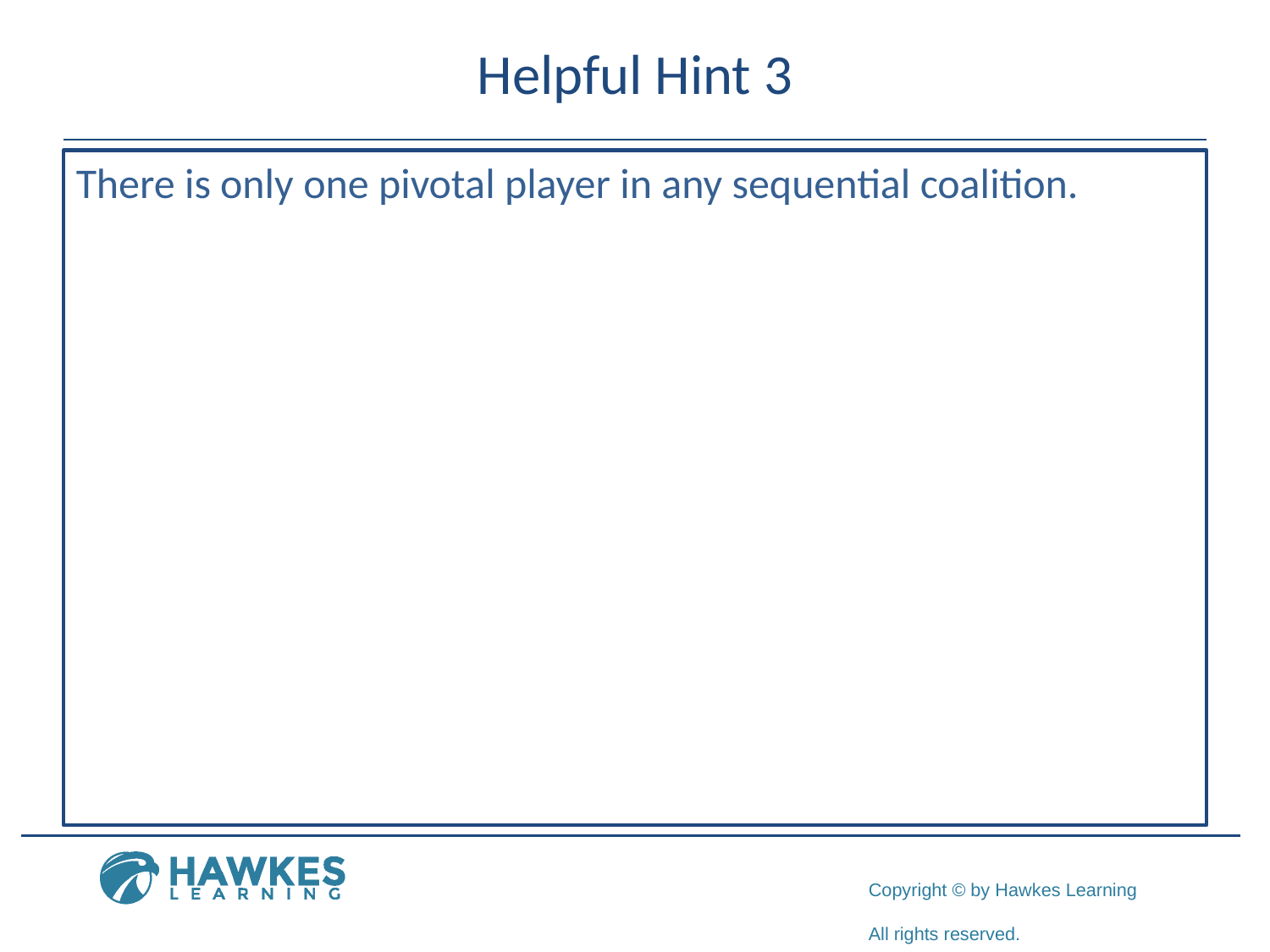

# Helpful Hint 3
There is only one pivotal player in any sequential coalition.